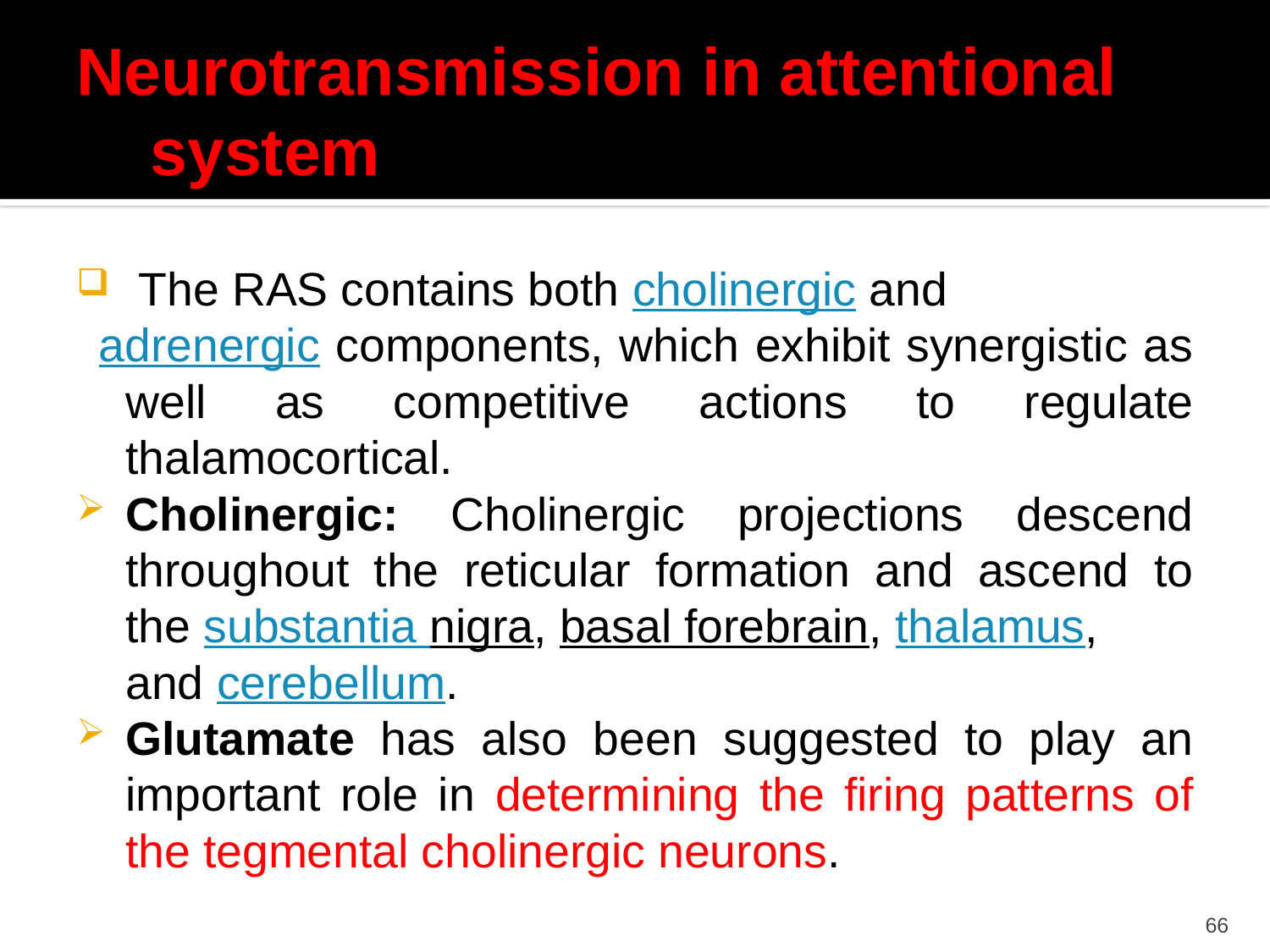

# Neurotransmission in attentional system
 The RAS contains both cholinergic and
 adrenergic components, which exhibit synergistic as well as competitive actions to regulate thalamocortical.
Cholinergic: Cholinergic projections descend throughout the reticular formation and ascend to the substantia nigra, basal forebrain, thalamus, and cerebellum.
Glutamate has also been suggested to play an important role in determining the firing patterns of the tegmental cholinergic neurons.

66